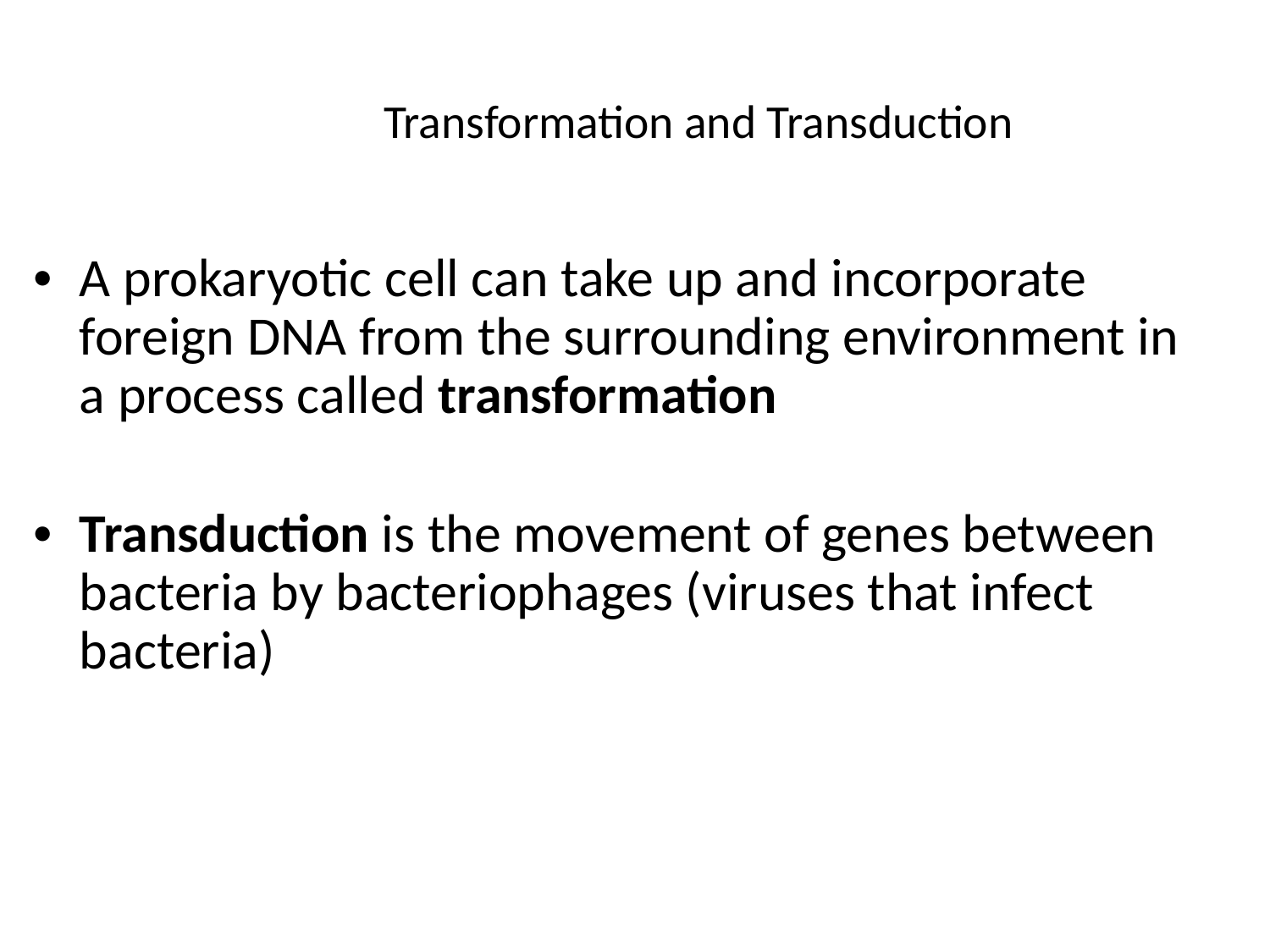

# Transformation and Transduction
A prokaryotic cell can take up and incorporate foreign DNA from the surrounding environment in a process called transformation

Transduction is the movement of genes between bacteria by bacteriophages (viruses that infect bacteria)